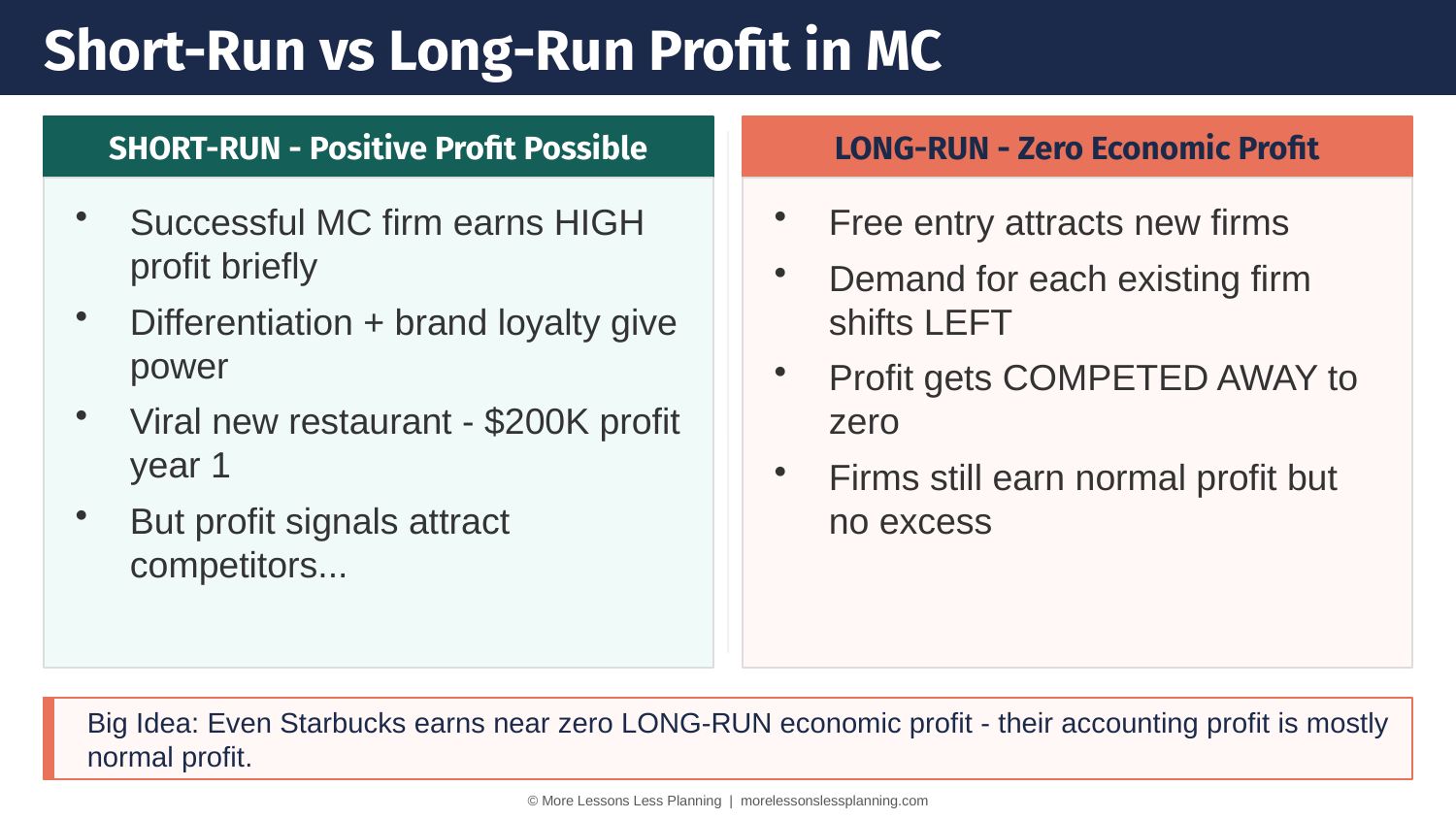

Short-Run vs Long-Run Profit in MC

SHORT-RUN - Positive Profit Possible

LONG-RUN - Zero Economic Profit

Successful MC firm earns HIGH profit briefly
Differentiation + brand loyalty give power
Viral new restaurant - $200K profit year 1
But profit signals attract competitors...
Free entry attracts new firms
Demand for each existing firm shifts LEFT
Profit gets COMPETED AWAY to zero
Firms still earn normal profit but no excess

Big Idea: Even Starbucks earns near zero LONG-RUN economic profit - their accounting profit is mostly normal profit.
© More Lessons Less Planning  |  morelessonslessplanning.com